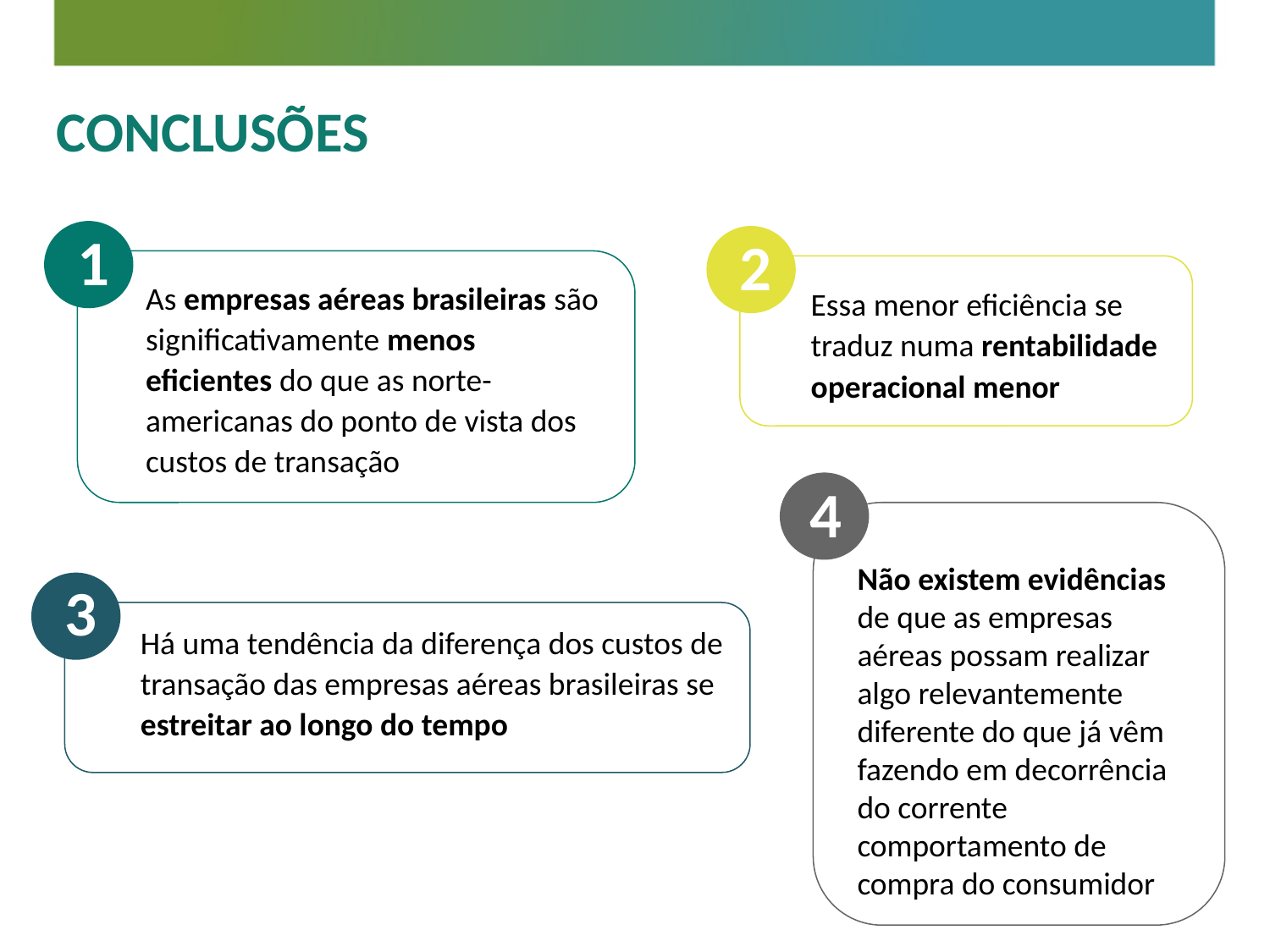

CONCLUSÕES
1

2

As empresas aéreas brasileiras são significativamente menos eficientes do que as norte-americanas do ponto de vista dos custos de transação
Essa menor eficiência se traduz numa rentabilidade operacional menor
4

Não existem evidências de que as empresas aéreas possam realizar algo relevantemente diferente do que já vêm fazendo em decorrência do corrente comportamento de compra do consumidor
3

Há uma tendência da diferença dos custos de transação das empresas aéreas brasileiras se estreitar ao longo do tempo